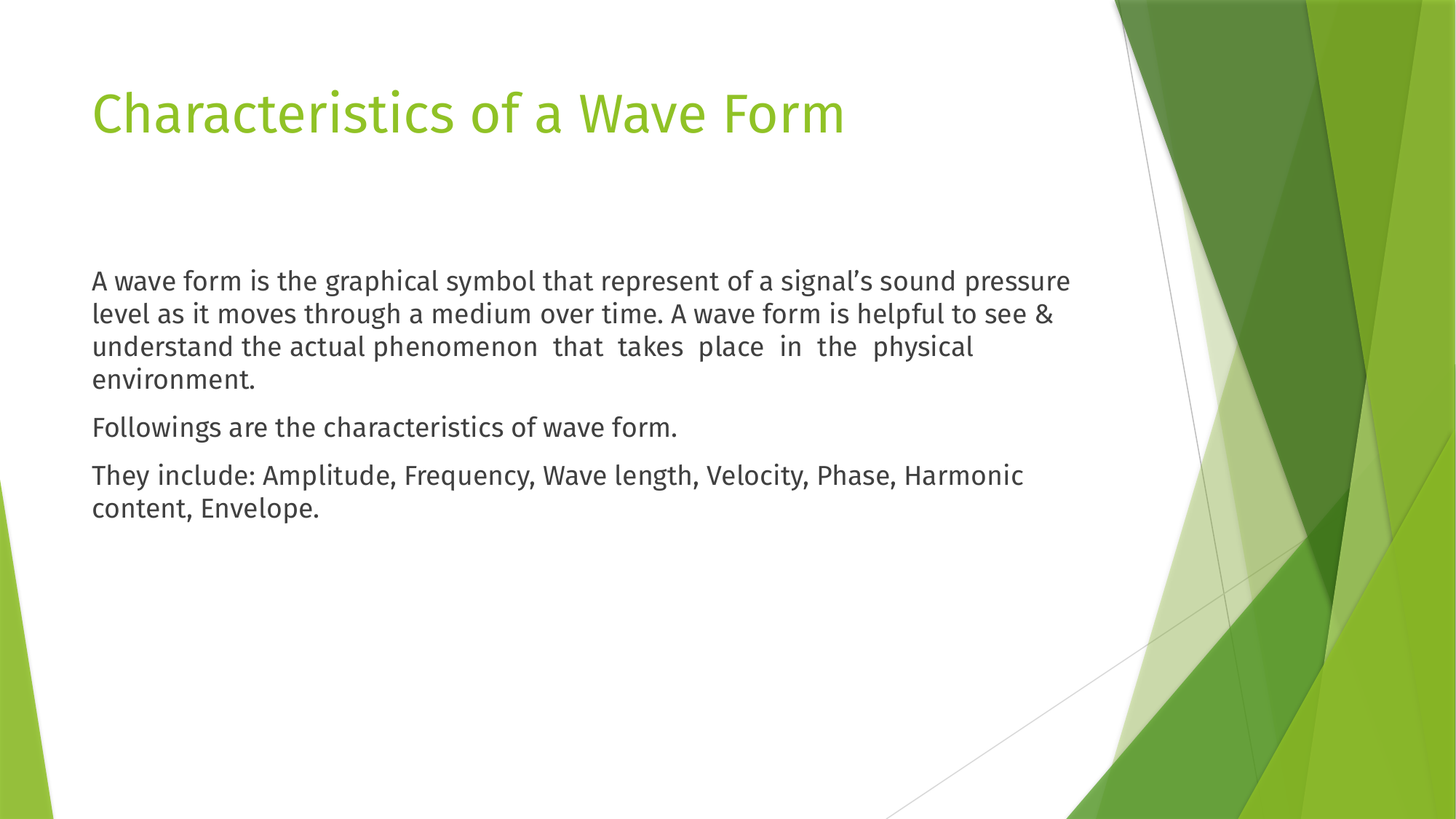

# Characteristics of a Wave Form
A wave form is the graphical symbol that represent of a signal’s sound pressure level as it moves through a medium over time. A wave form is helpful to see & understand the actual phenomenon  that  takes  place  in  the  physical  environment.
Followings are the characteristics of wave form.
They include: Amplitude, Frequency, Wave length, Velocity, Phase, Harmonic content, Envelope.